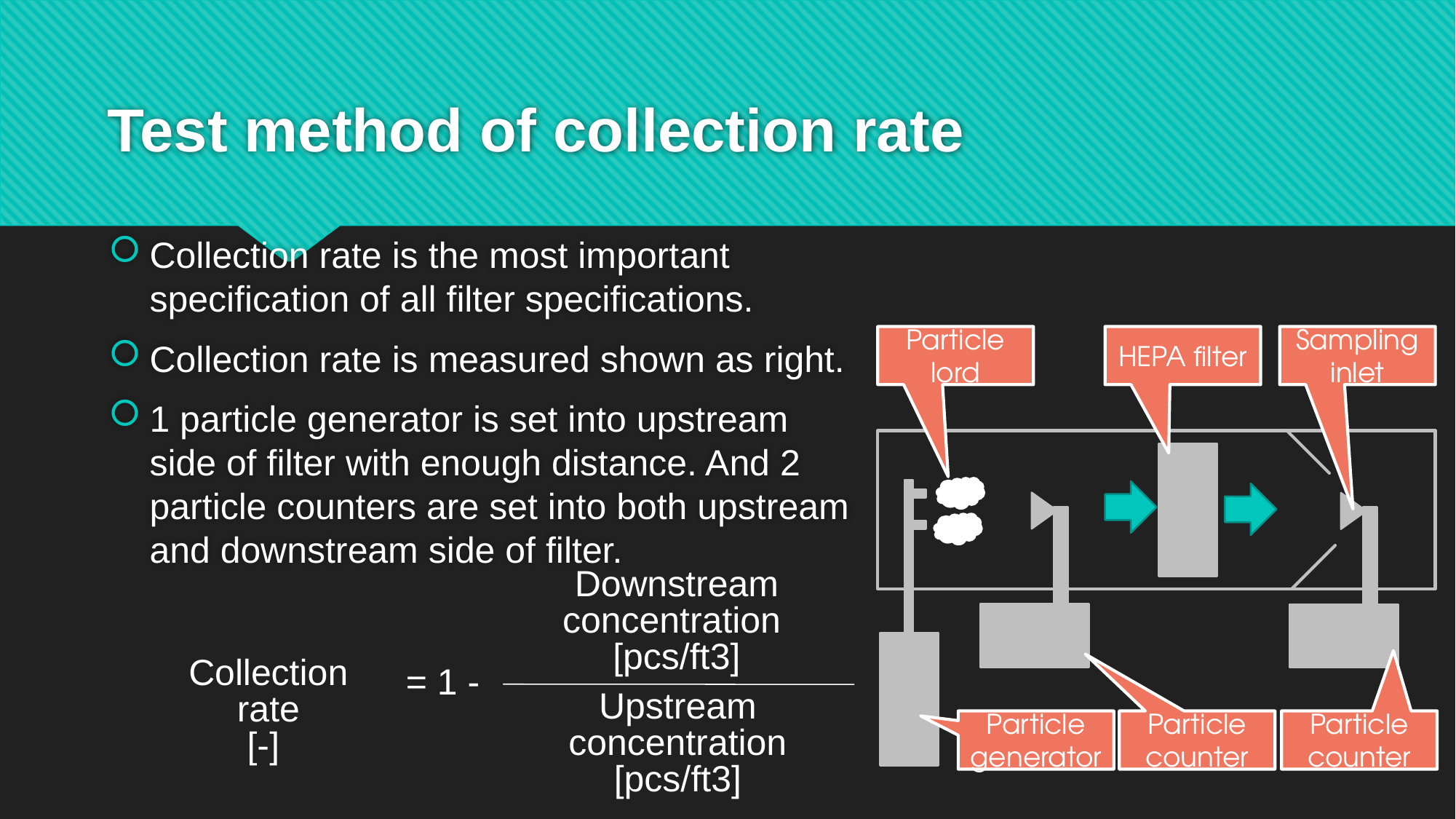

# Test method of collection rate
Collection rate is the most important specification of all filter specifications.
Collection rate is measured shown as right.
1 particle generator is set into upstream side of filter with enough distance. And 2 particle counters are set into both upstream and downstream side of filter.
Particle
lord
HEPA filter
Sampling
inlet

Downstream concentration
[pcs/ft3]

Collection rate
[-]
= 1 -
Upstream concentration [pcs/ft3]
Particle
generator
Particle
counter
Particle
counter